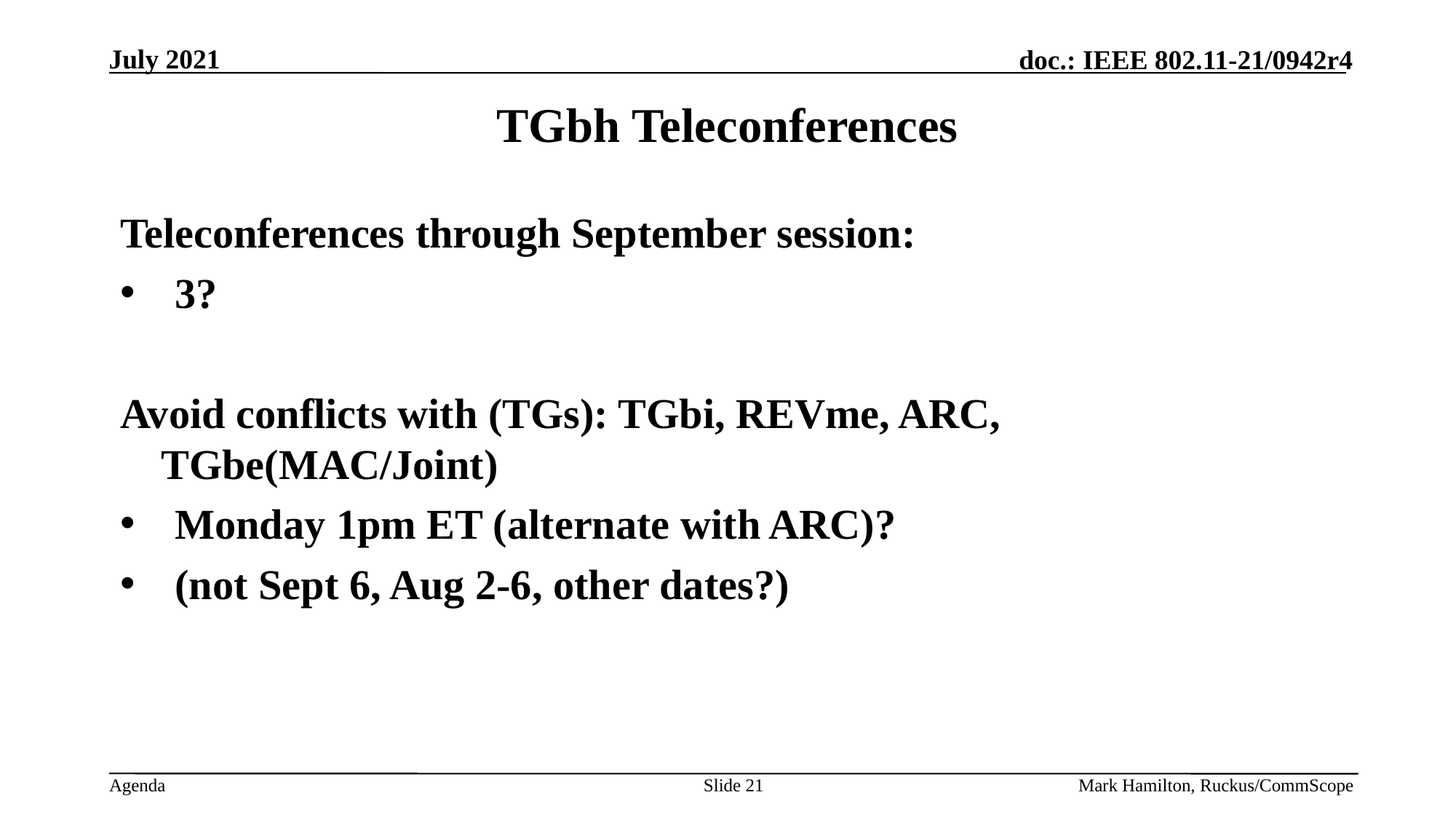

# TGbh Teleconferences
Teleconferences through September session:
3?

Avoid conflicts with (TGs): TGbi, REVme, ARC, TGbe(MAC/Joint)
Monday 1pm ET (alternate with ARC)?
(not Sept 6, Aug 2-6, other dates?)

Slide 21